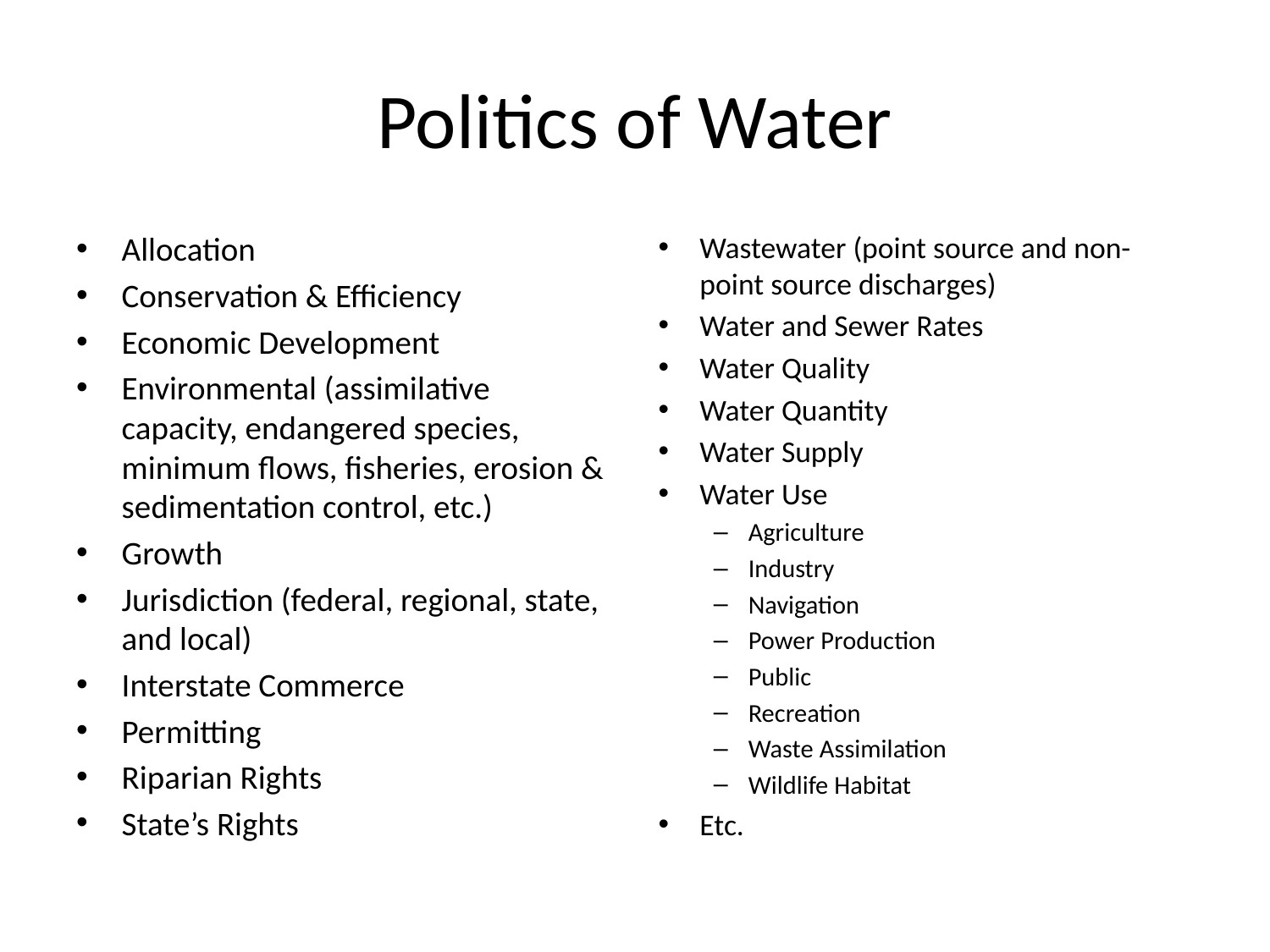

# Politics of Water
Allocation
Conservation & Efficiency
Economic Development
Environmental (assimilative capacity, endangered species, minimum flows, fisheries, erosion & sedimentation control, etc.)
Growth
Jurisdiction (federal, regional, state, and local)
Interstate Commerce
Permitting
Riparian Rights
State’s Rights
Wastewater (point source and non-point source discharges)
Water and Sewer Rates
Water Quality
Water Quantity
Water Supply
Water Use
Agriculture
Industry
Navigation
Power Production
Public
Recreation
Waste Assimilation
Wildlife Habitat
Etc.